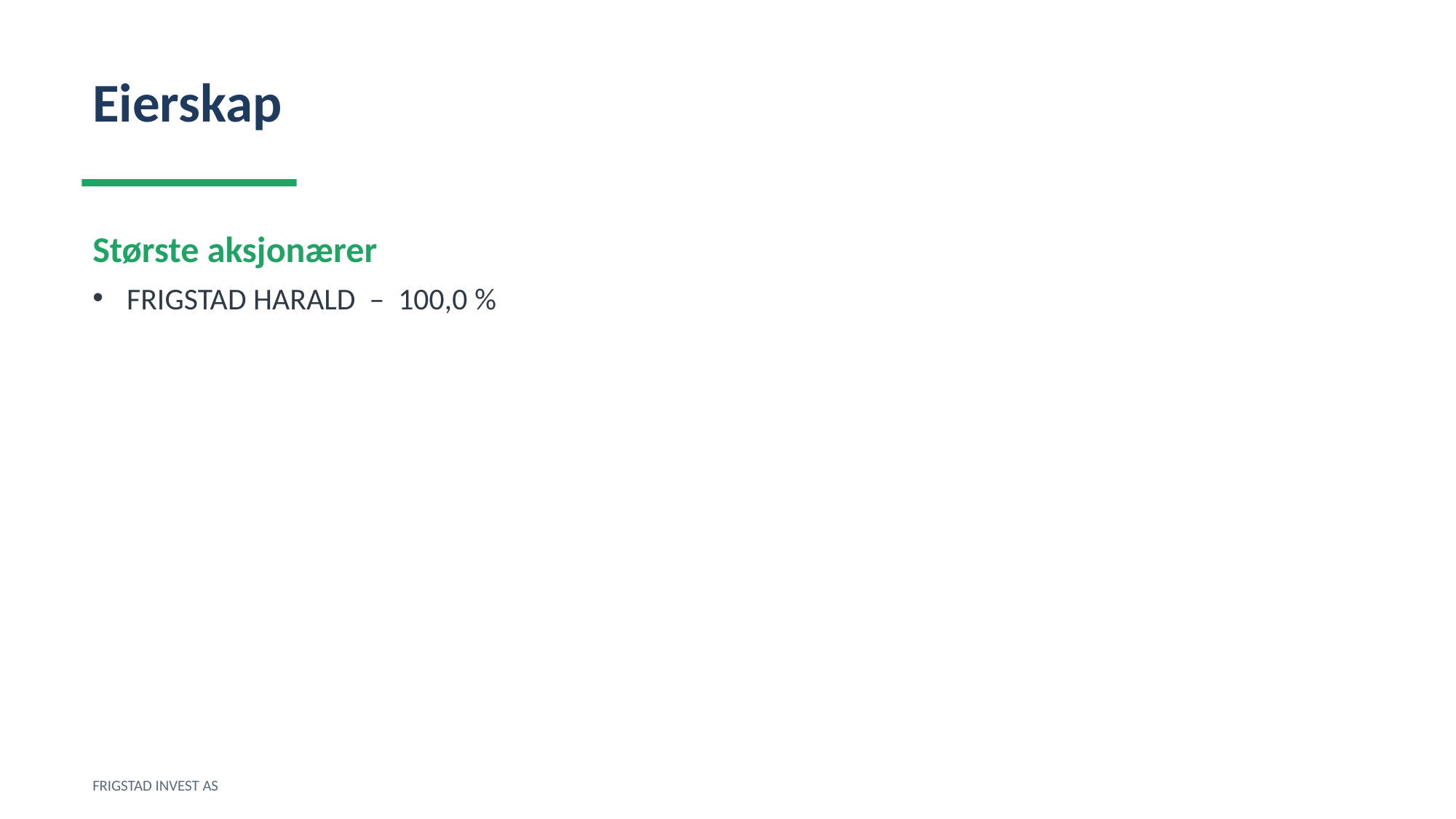

Eierskap

Største aksjonærer
FRIGSTAD HARALD  –  100,0 %
FRIGSTAD INVEST AS